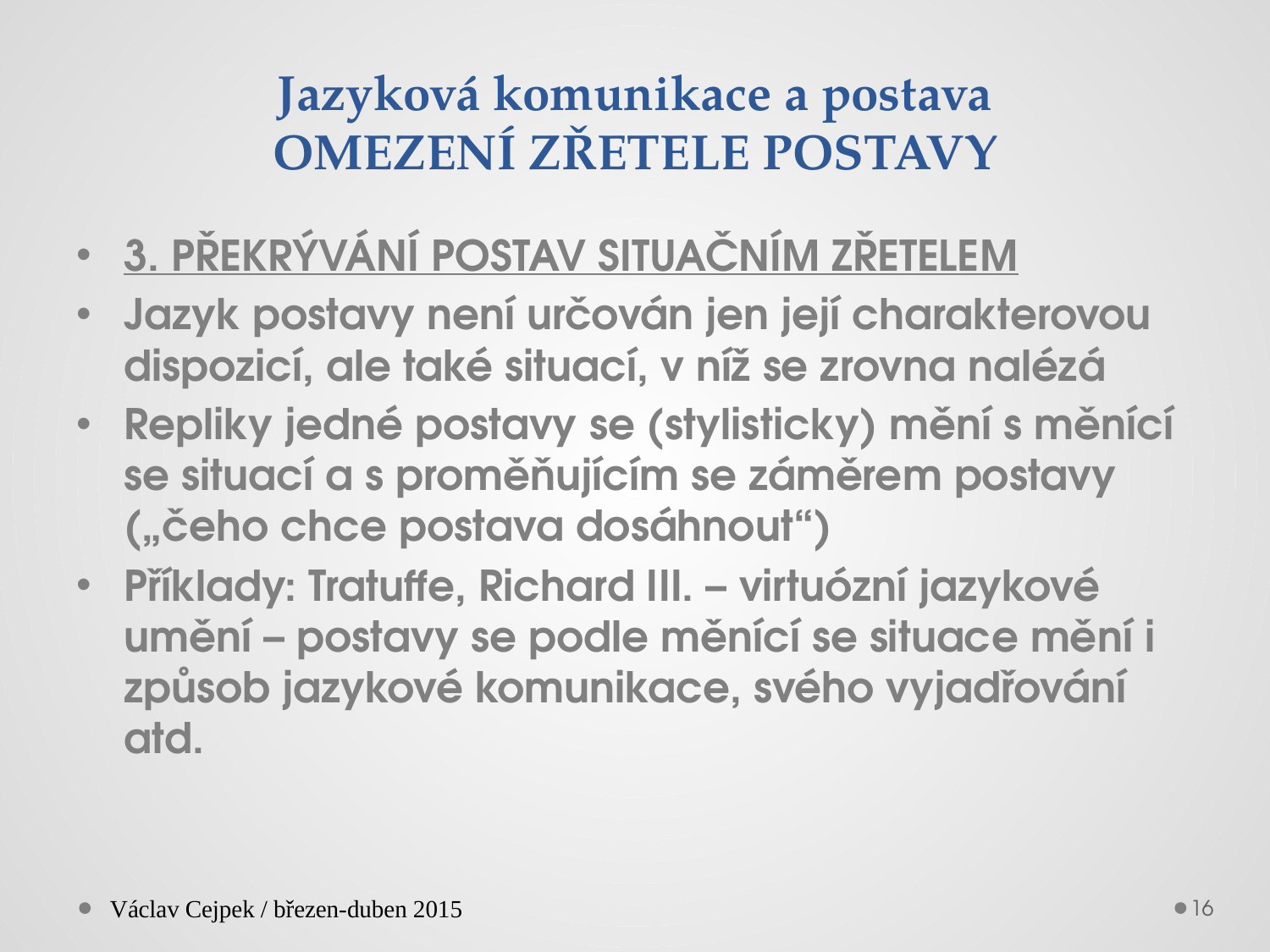

# Jazyková komunikace a postava OMEZENÍ ZŘETELE POSTAVY
3. PŘEKRÝVÁNÍ POSTAV SITUAČNÍM ZŘETELEM
Jazyk postavy není určován jen její charakterovou dispozicí, ale také situací, v níž se zrovna nalézá
Repliky jedné postavy se (stylisticky) mění s měnící se situací a s proměňujícím se záměrem postavy („čeho chce postava dosáhnout“)
Příklady: Tratuffe, Richard III. – virtuózní jazykové umění – postavy se podle měnící se situace mění i způsob jazykové komunikace, svého vyjadřování atd.

Václav Cejpek / březen-duben 2015
16